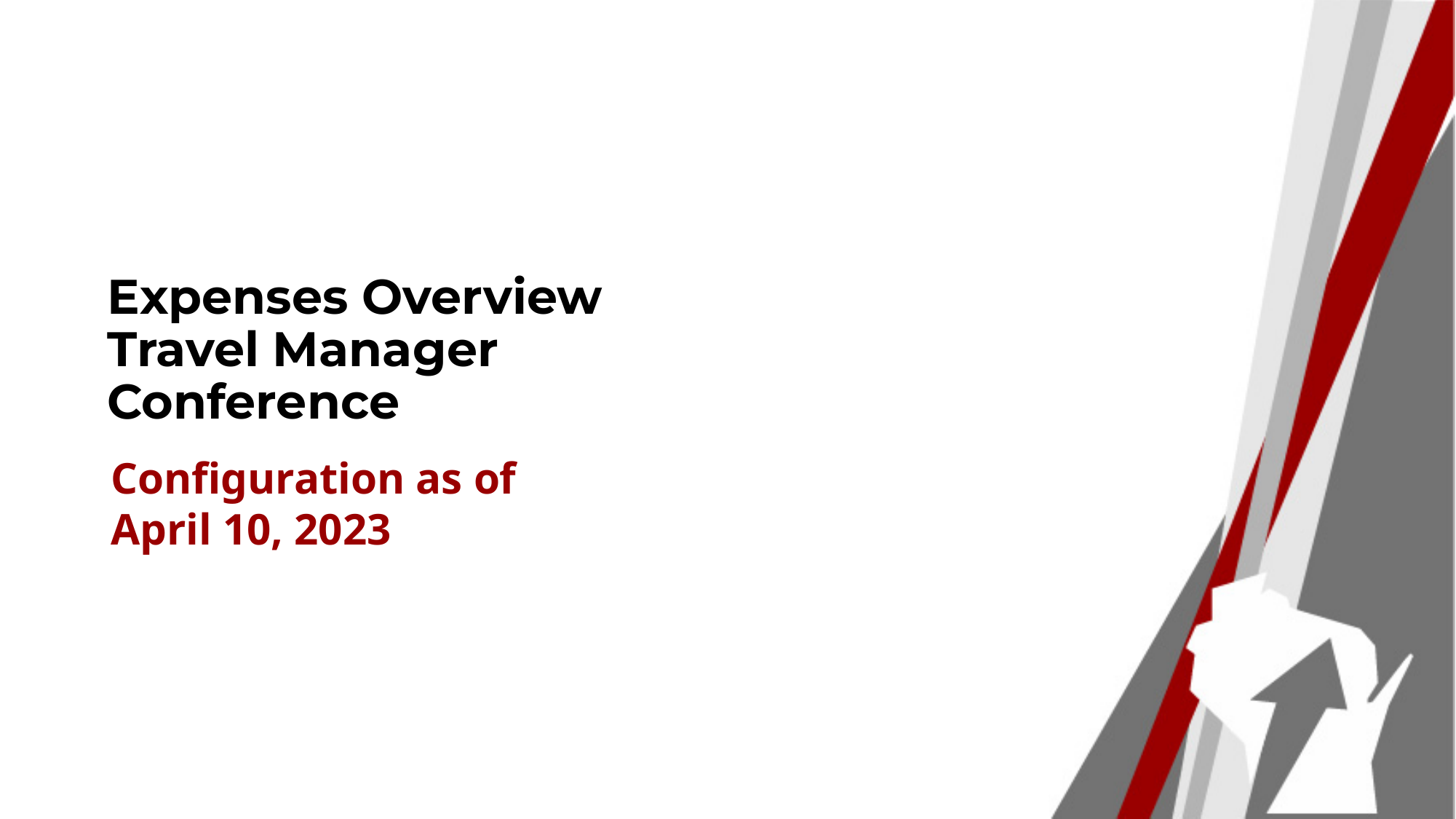

# Expenses Overview Travel Manager Conference
Configuration as of
April 10, 2023